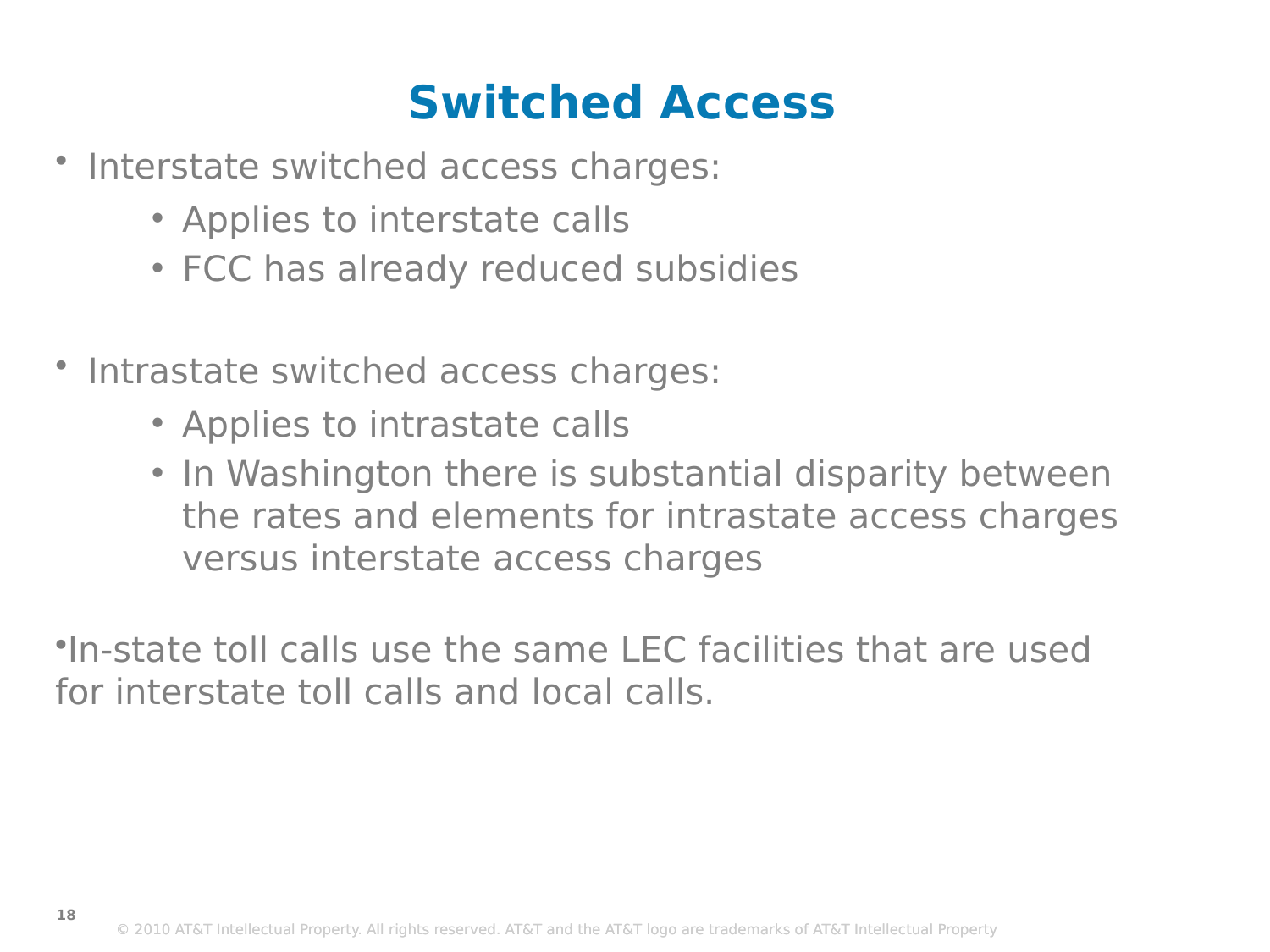

# Switched Access
Interstate switched access charges:
Applies to interstate calls
FCC has already reduced subsidies

Intrastate switched access charges:
Applies to intrastate calls
In Washington there is substantial disparity between the rates and elements for intrastate access charges versus interstate access charges

In-state toll calls use the same LEC facilities that are used for interstate toll calls and local calls.

18
© 2010 AT&T Intellectual Property. All rights reserved. AT&T and the AT&T logo are trademarks of AT&T Intellectual Property